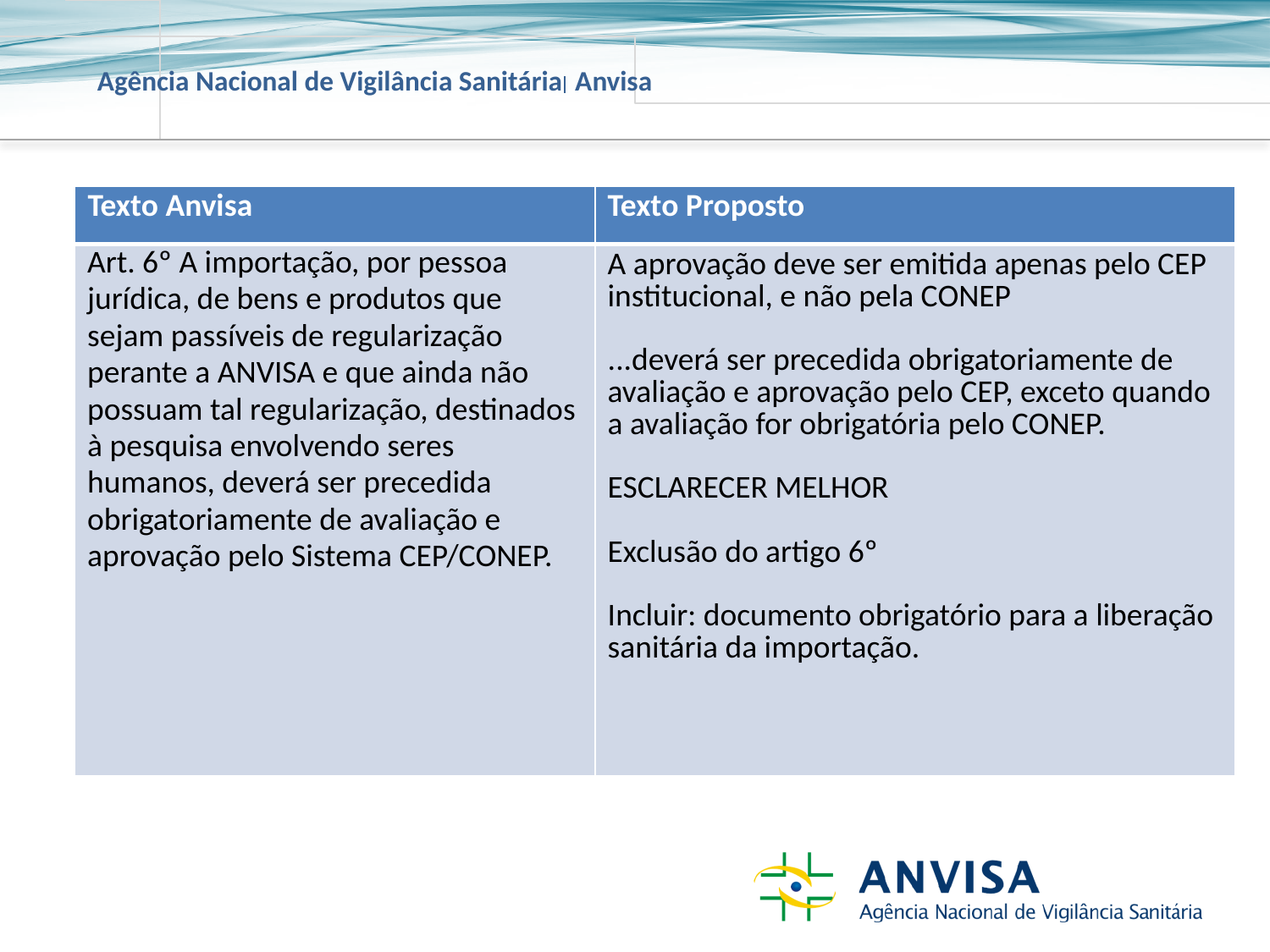

| Texto Anvisa | Texto Proposto |
| --- | --- |
| Art. 6º A importação, por pessoa jurídica, de bens e produtos que sejam passíveis de regularização perante a ANVISA e que ainda não possuam tal regularização, destinados à pesquisa envolvendo seres humanos, deverá ser precedida obrigatoriamente de avaliação e aprovação pelo Sistema CEP/CONEP. | A aprovação deve ser emitida apenas pelo CEP institucional, e não pela CONEP ...deverá ser precedida obrigatoriamente de avaliação e aprovação pelo CEP, exceto quando a avaliação for obrigatória pelo CONEP. ESCLARECER MELHOR Exclusão do artigo 6º Incluir: documento obrigatório para a liberação sanitária da importação. |